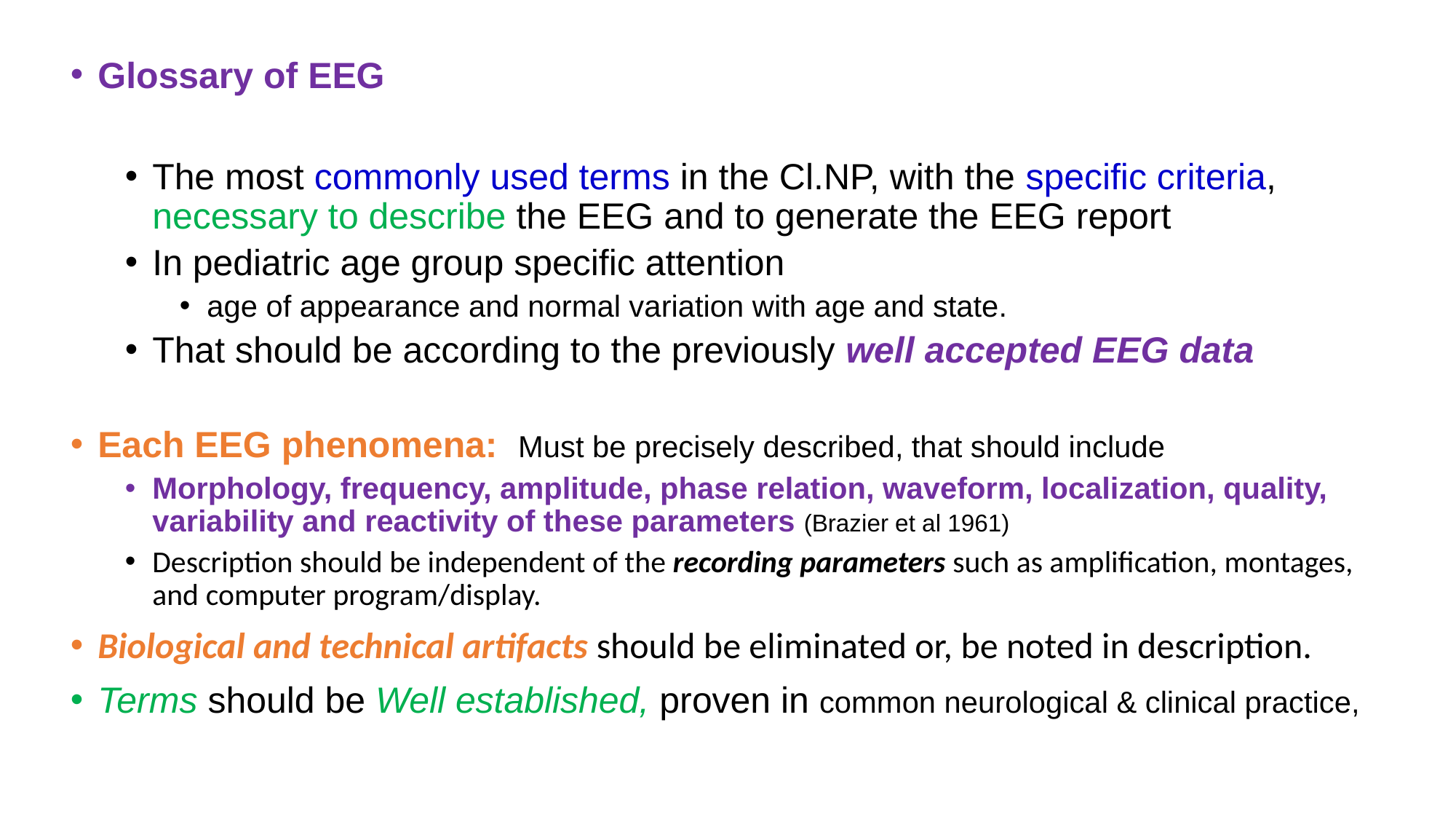

Glossary of EEG

The most commonly used terms in the Cl.NP, with the specific criteria, necessary to describe the EEG and to generate the EEG report
In pediatric age group specific attention
age of appearance and normal variation with age and state.
That should be according to the previously well accepted EEG data

Each EEG phenomena:  Must be precisely described, that should include
Morphology, frequency, amplitude, phase relation, waveform, localization, quality, variability and reactivity of these parameters (Brazier et al 1961)
Description should be independent of the recording parameters such as amplification, montages, and computer program/display.
Biological and technical artifacts should be eliminated or, be noted in description.
Terms should be Well established, proven in common neurological & clinical practice,